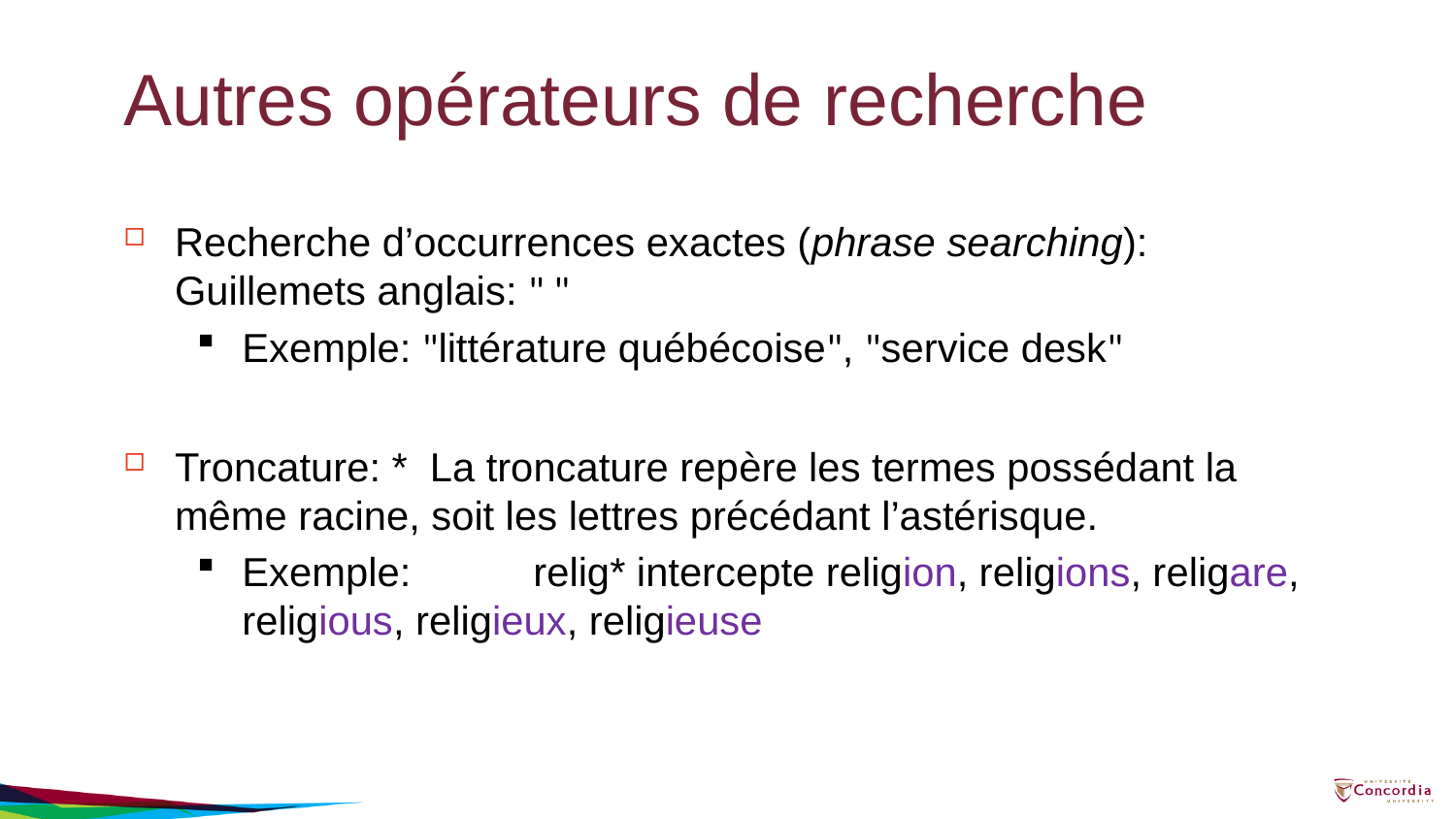

# Autres opérateurs de recherche
Recherche d’occurrences exactes (phrase searching):
Guillemets anglais: " "
Exemple: "littérature québécoise", "service desk"

Troncature: *  La troncature repère les termes possédant la même racine, soit les lettres précédant l’astérisque.
Exemple:	relig* intercepte religion, religions, religare, religious, religieux, religieuse